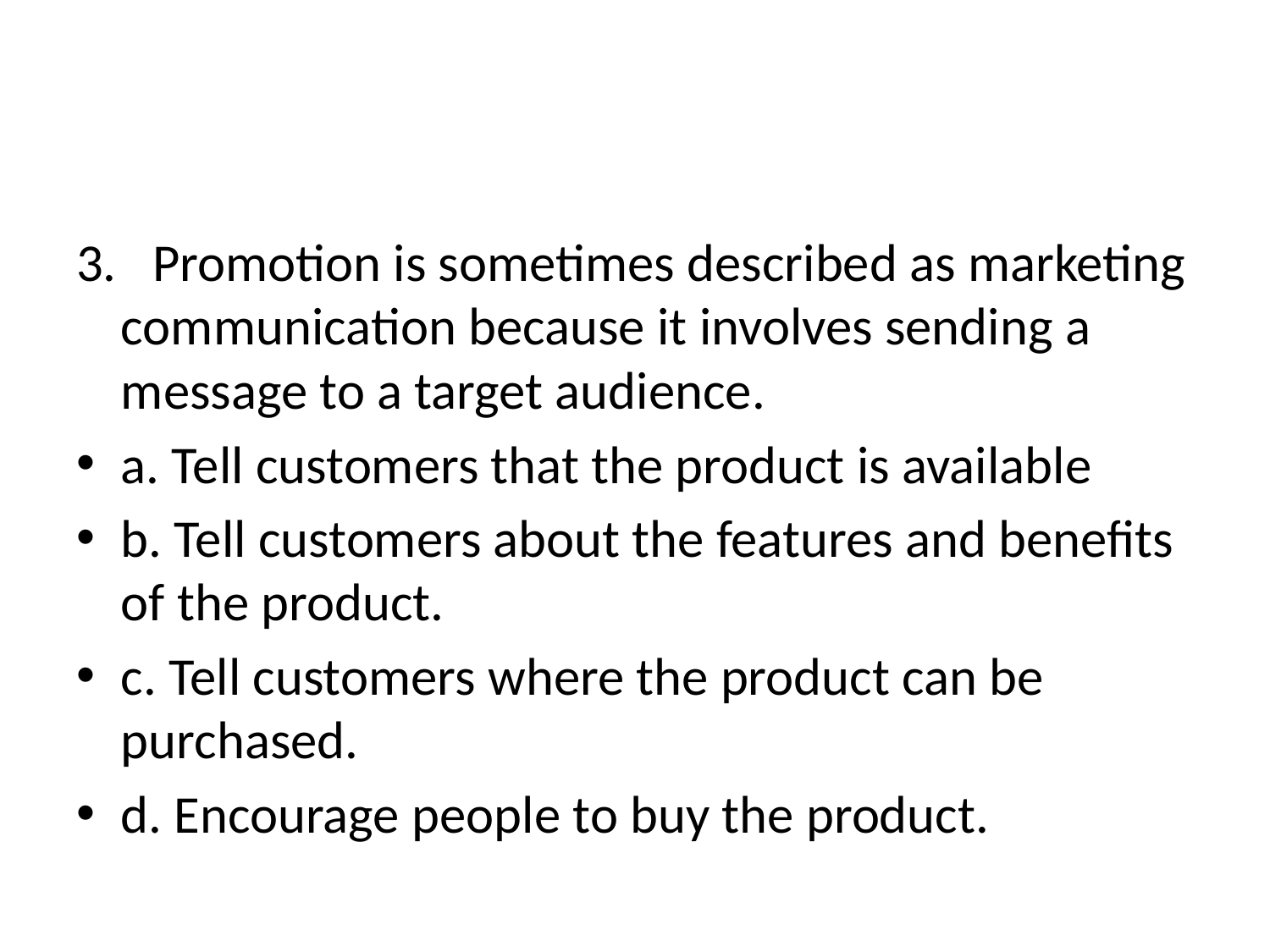

#
3.   Promotion is sometimes described as marketing communication because it involves sending a message to a target audience.
a. Tell customers that the product is available
b. Tell customers about the features and benefits of the product.
c. Tell customers where the product can be purchased.
d. Encourage people to buy the product.